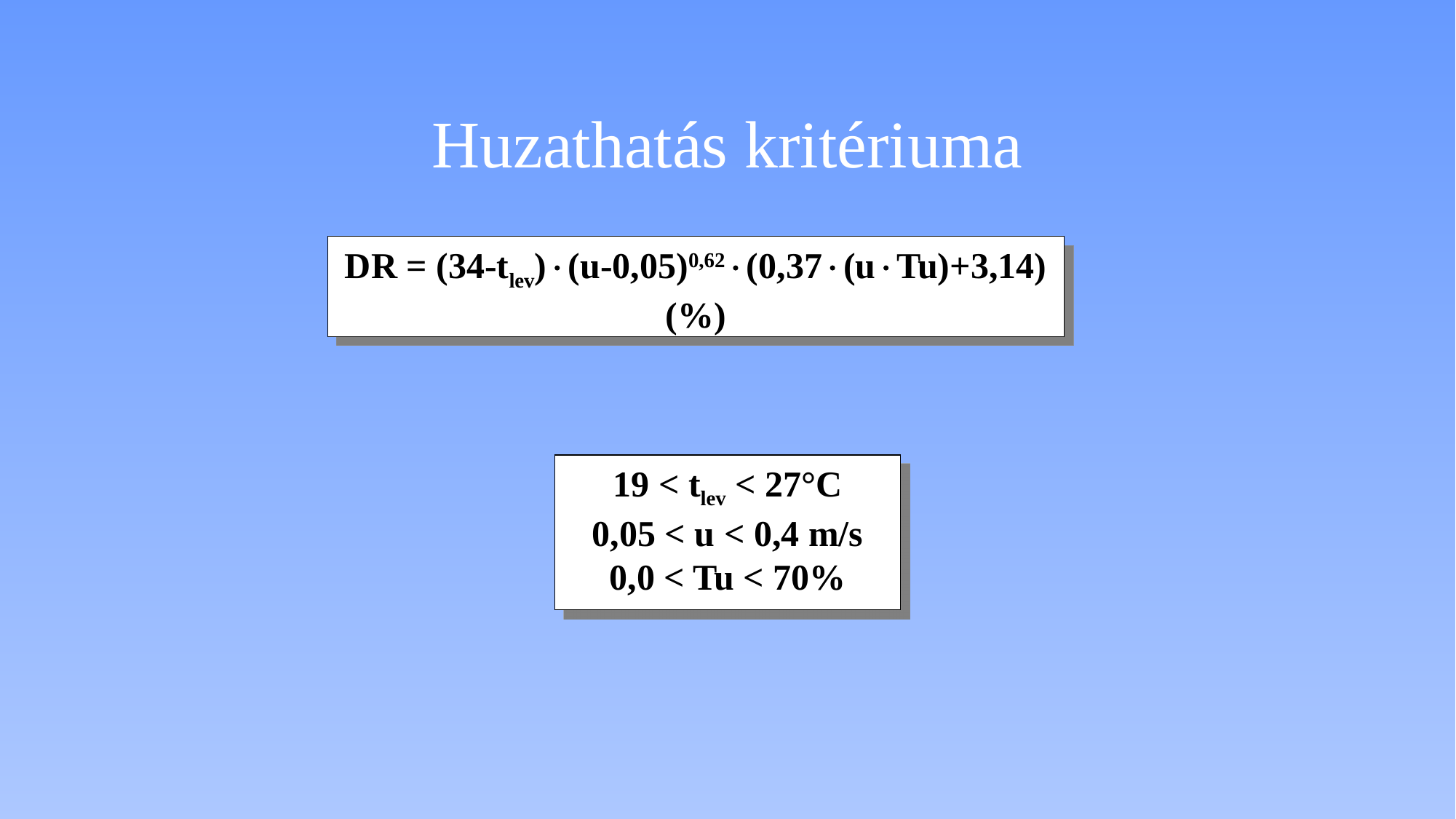

# Huzathatás kritériuma
DR = (34-tlev)⋅(u-0,05)0,62⋅(0,37⋅(u⋅Tu)+3,14)
(%)
19 < tlev < 27°C
0,05 < u < 0,4 m/s
0,0 < Tu < 70%